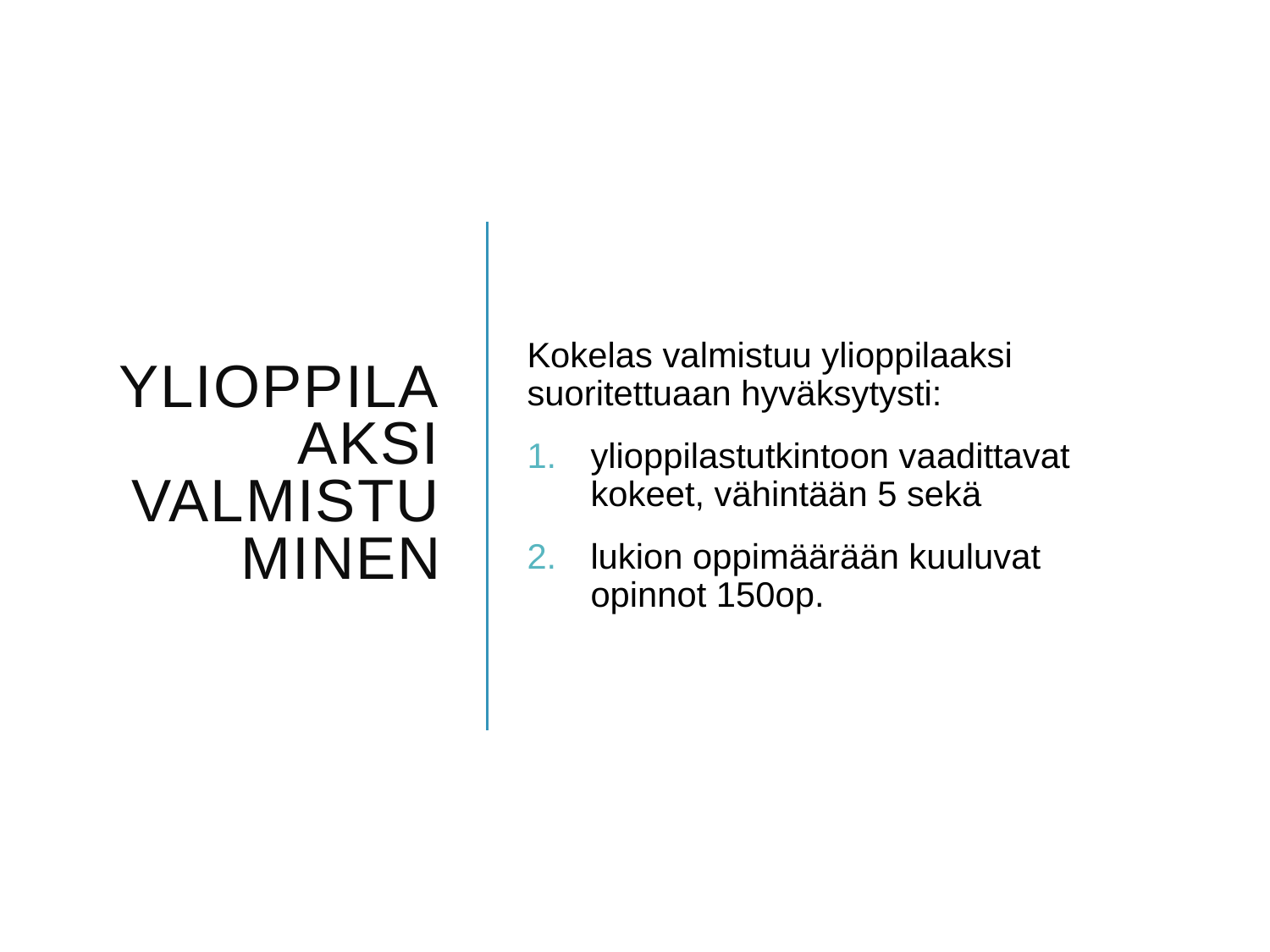

# Ylioppilaaksi valmistuminen
Kokelas valmistuu ylioppilaaksi suoritettuaan hyväksytysti:
ylioppilastutkintoon vaadittavat kokeet, vähintään 5 sekä
lukion oppimäärään kuuluvat opinnot 150op.